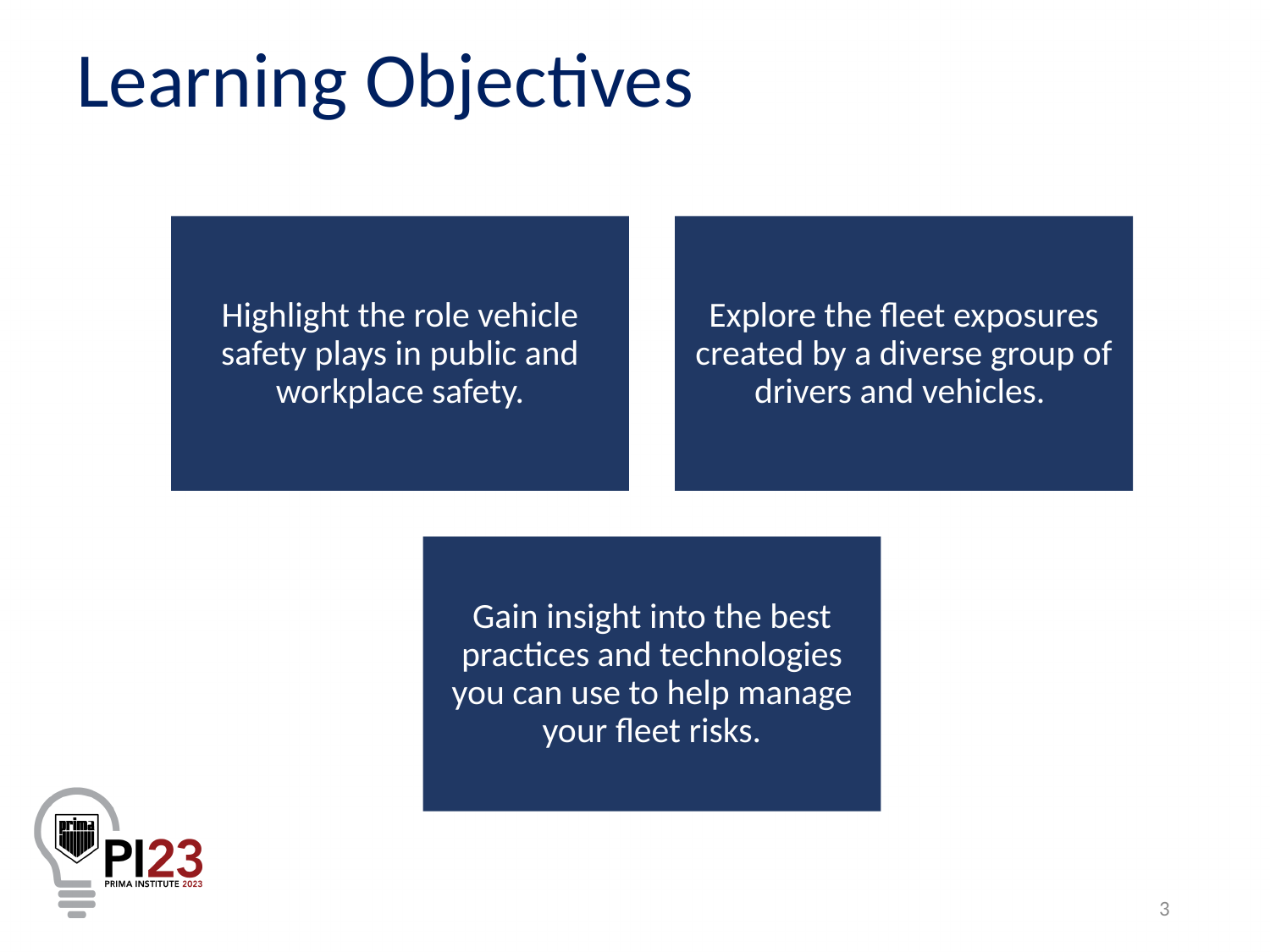

# Learning Objectives
Highlight the role vehicle safety plays in public and workplace safety.
Explore the fleet exposures created by a diverse group of drivers and vehicles.
Gain insight into the best practices and technologies you can use to help manage your fleet risks.
3